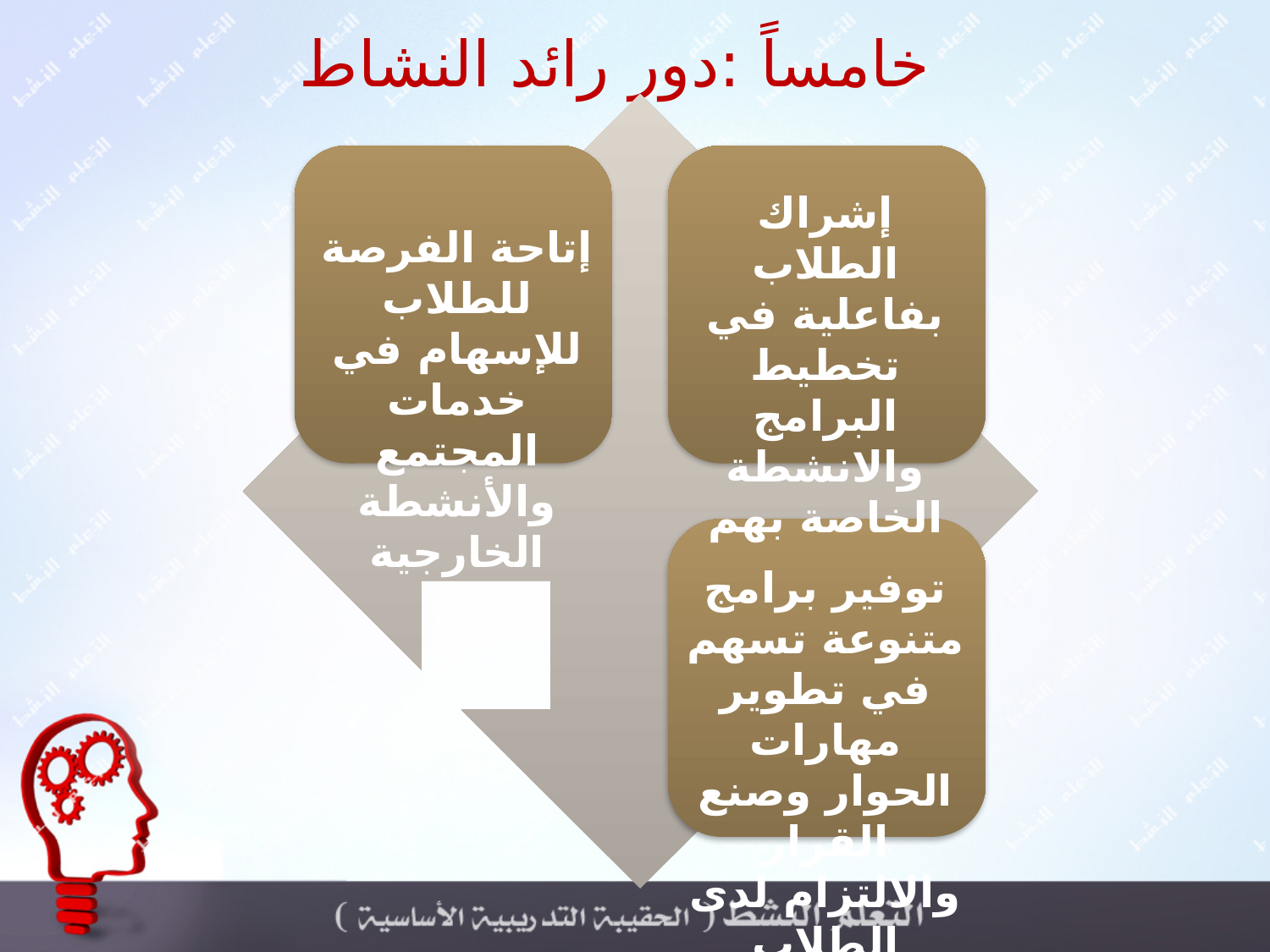

خامساً :دور رائد النشاط

إشراك الطلاب بفاعلية في تخطيط البرامج والانشطة الخاصة بهم
إتاحة الفرصة للطلاب للإسهام في خدمات المجتمع والأنشطة الخارجية
توفير برامج متنوعة تسهم في تطوير مهارات الحوار وصنع القرار والالتزام لدى الطلاب